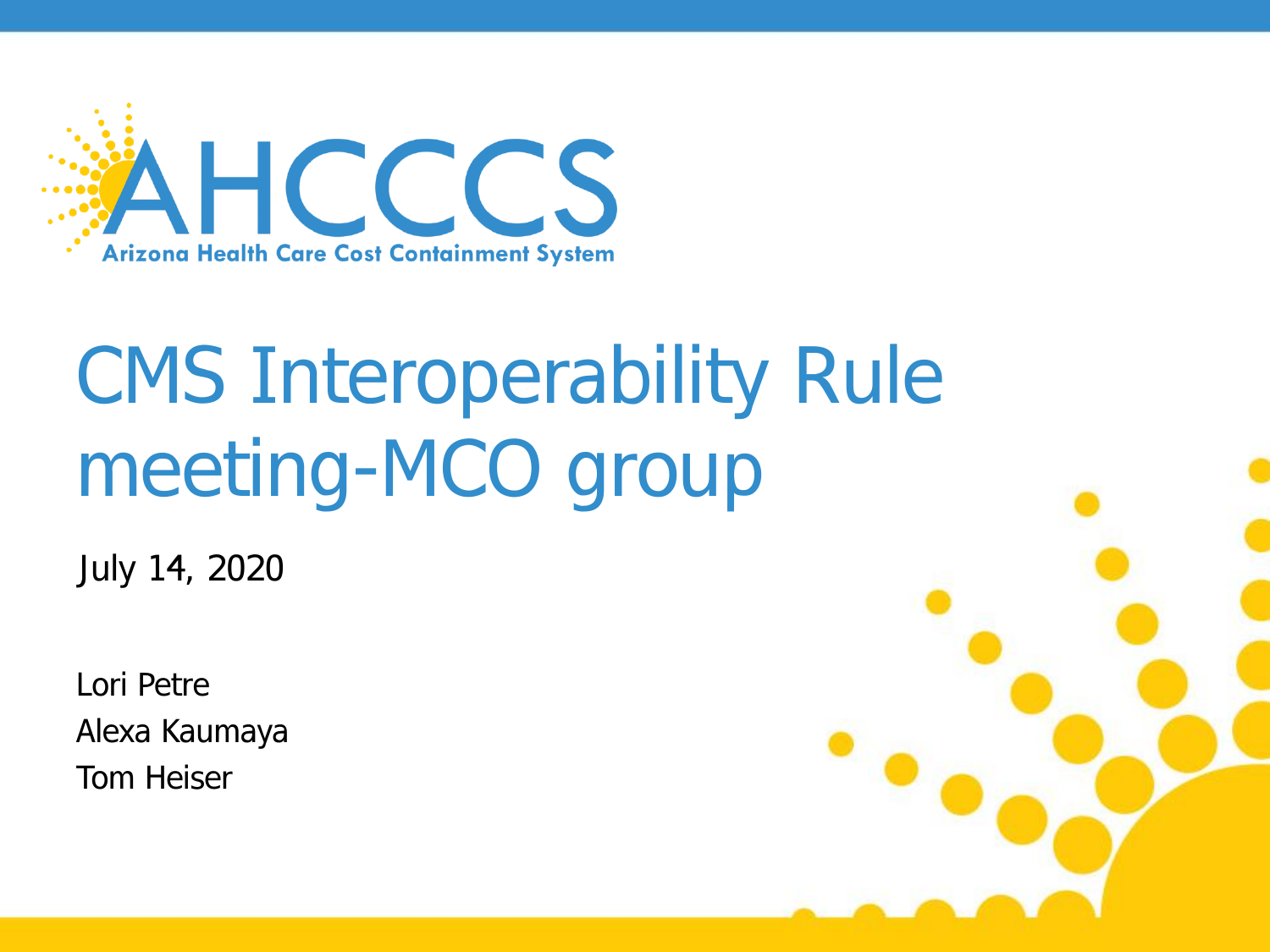

# CMS Interoperability Rule meeting-MCO group
July 14, 2020

Lori Petre
Alexa Kaumaya
Tom Heiser